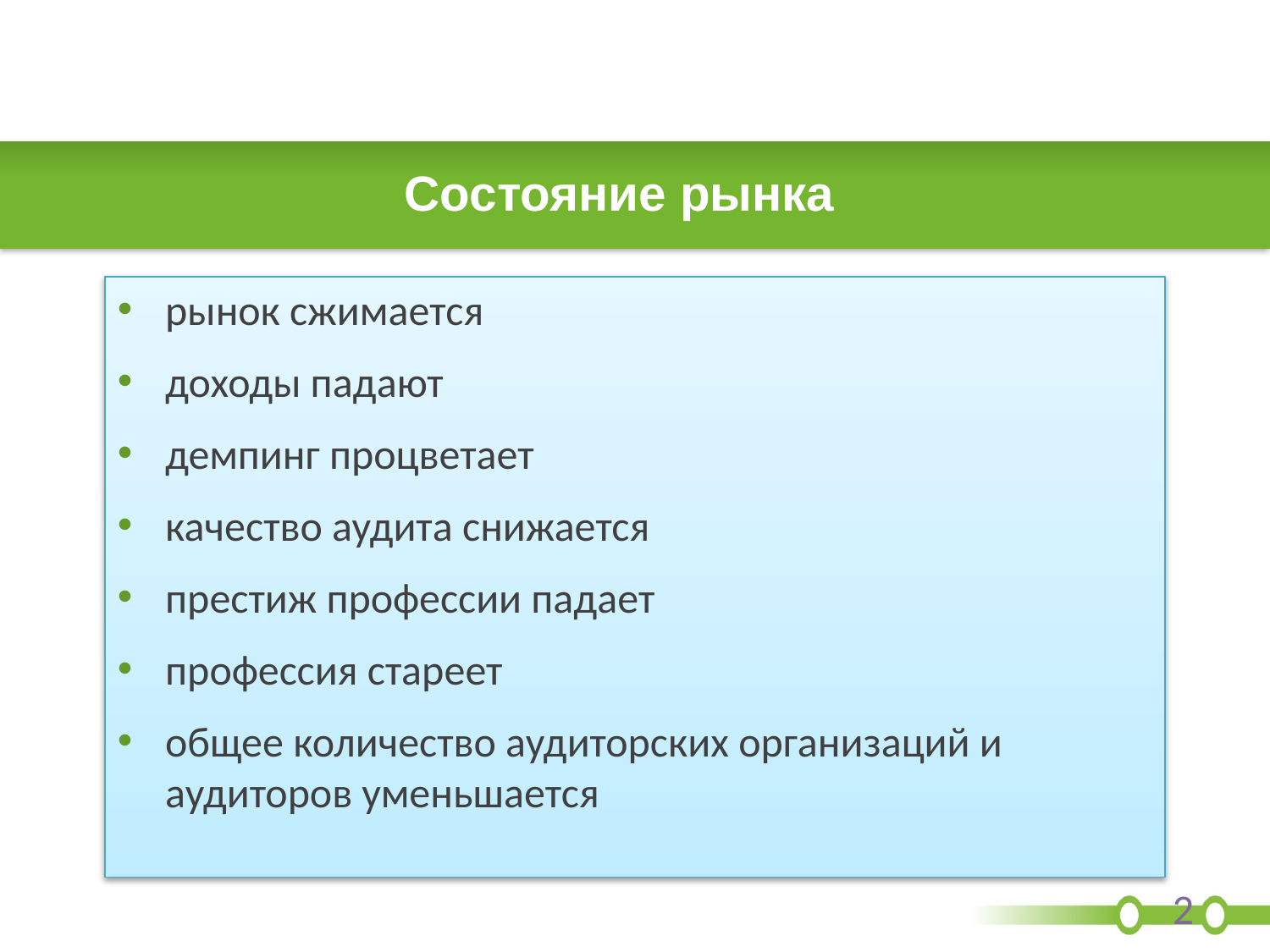

# Состояние рынка
рынок сжимается
доходы падают
демпинг процветает
качество аудита снижается
престиж профессии падает
профессия стареет
общее количество аудиторских организаций и аудиторов уменьшается
2